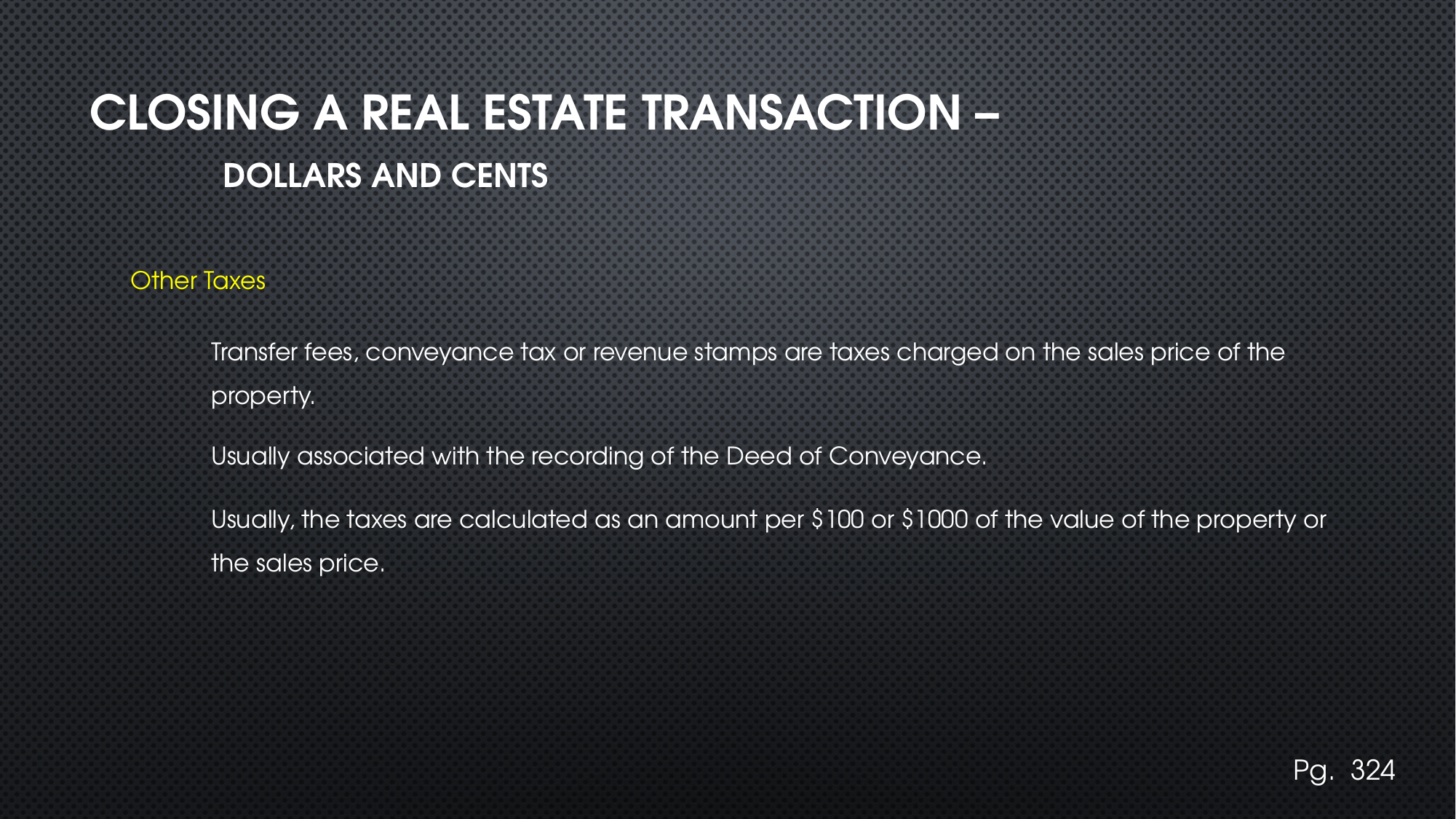

# Closing a real estate transaction – Dollars and Cents
Other Taxes
Transfer fees, conveyance tax or revenue stamps are taxes charged on the sales price of the property.
Usually associated with the recording of the Deed of Conveyance.
Usually, the taxes are calculated as an amount per $100 or $1000 of the value of the property or the sales price.
Pg.  324